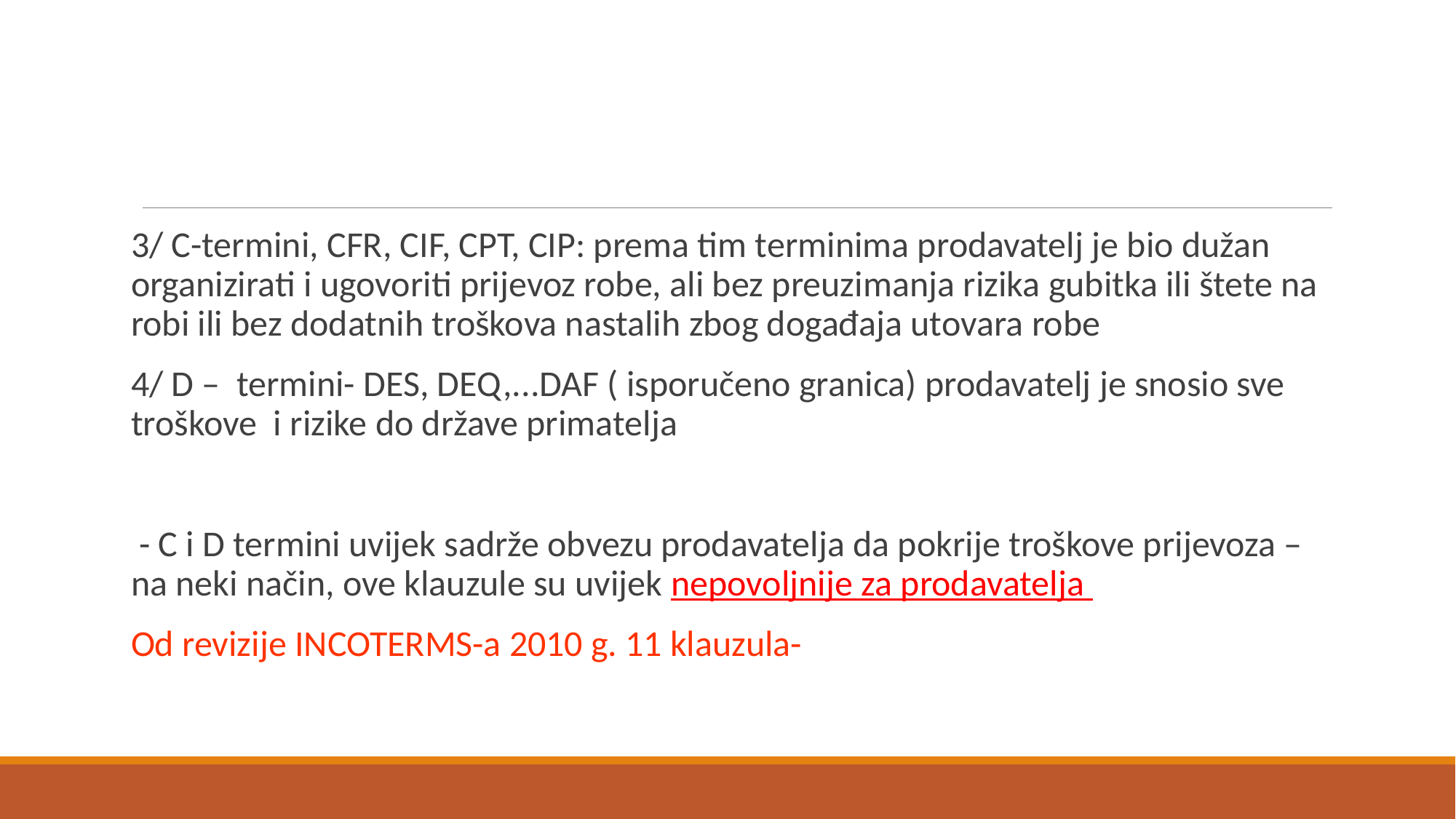

#
3/ C-termini, CFR, CIF, CPT, CIP: prema tim terminima prodavatelj je bio dužan organizirati i ugovoriti prijevoz robe, ali bez preuzimanja rizika gubitka ili štete na robi ili bez dodatnih troškova nastalih zbog događaja utovara robe
4/ D –  termini- DES, DEQ,...DAF ( isporučeno granica) prodavatelj je snosio sve troškove  i rizike do države primatelja

 - C i D termini uvijek sadrže obvezu prodavatelja da pokrije troškove prijevoza –  na neki način, ove klauzule su uvijek nepovoljnije za prodavatelja
Od revizije INCOTERMS-a 2010 g. 11 klauzula-